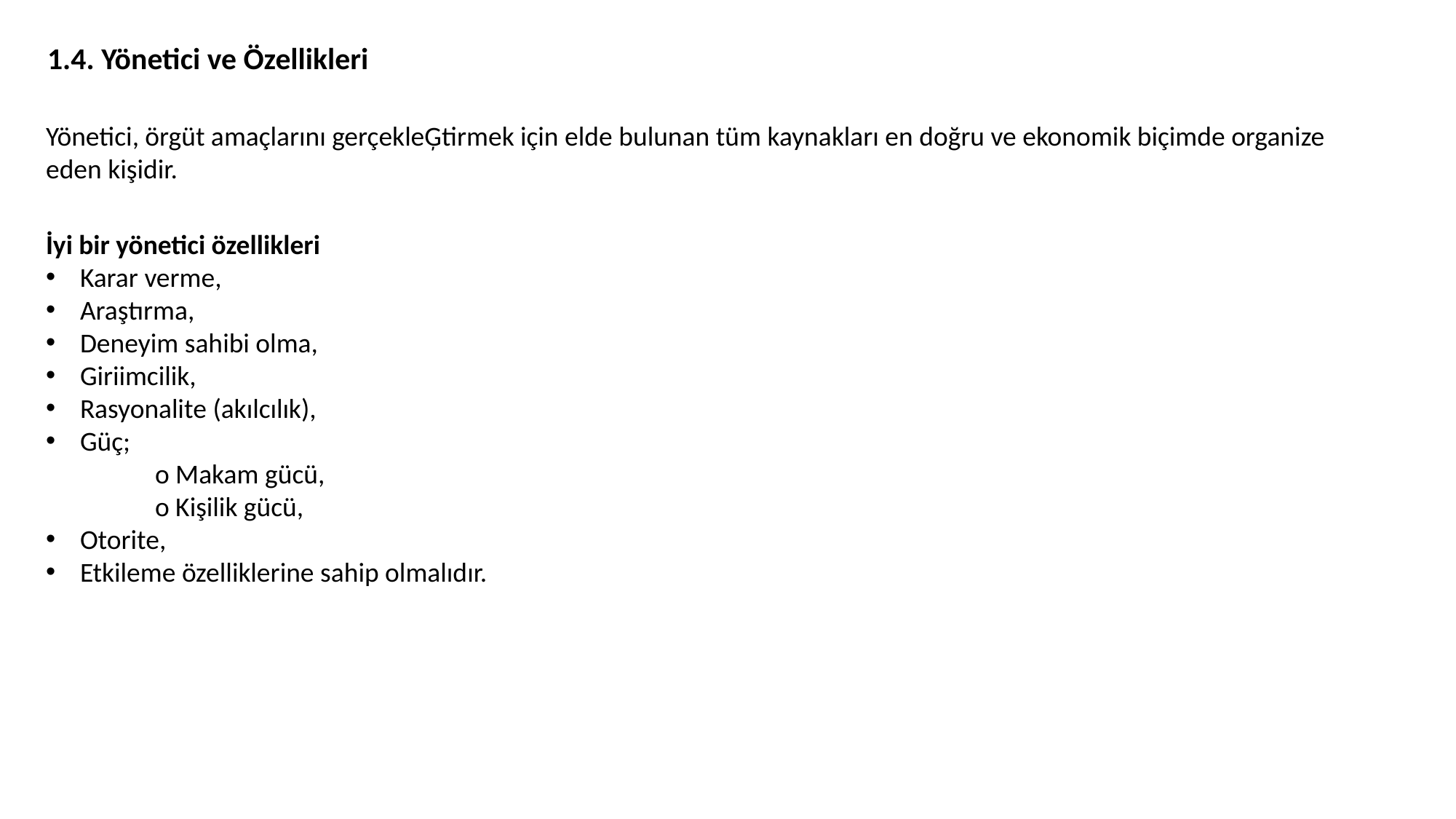

1.4. Yönetici ve Özellikleri
Yönetici, örgüt amaçlarını gerçekleĢtirmek için elde bulunan tüm kaynakları en doğru ve ekonomik biçimde organize eden kişidir.
İyi bir yönetici özellikleri
Karar verme,
Araştırma,
Deneyim sahibi olma,
Giriimcilik,
Rasyonalite (akılcılık),
Güç;
	o Makam gücü,
	o Kişilik gücü,
Otorite,
Etkileme özelliklerine sahip olmalıdır.